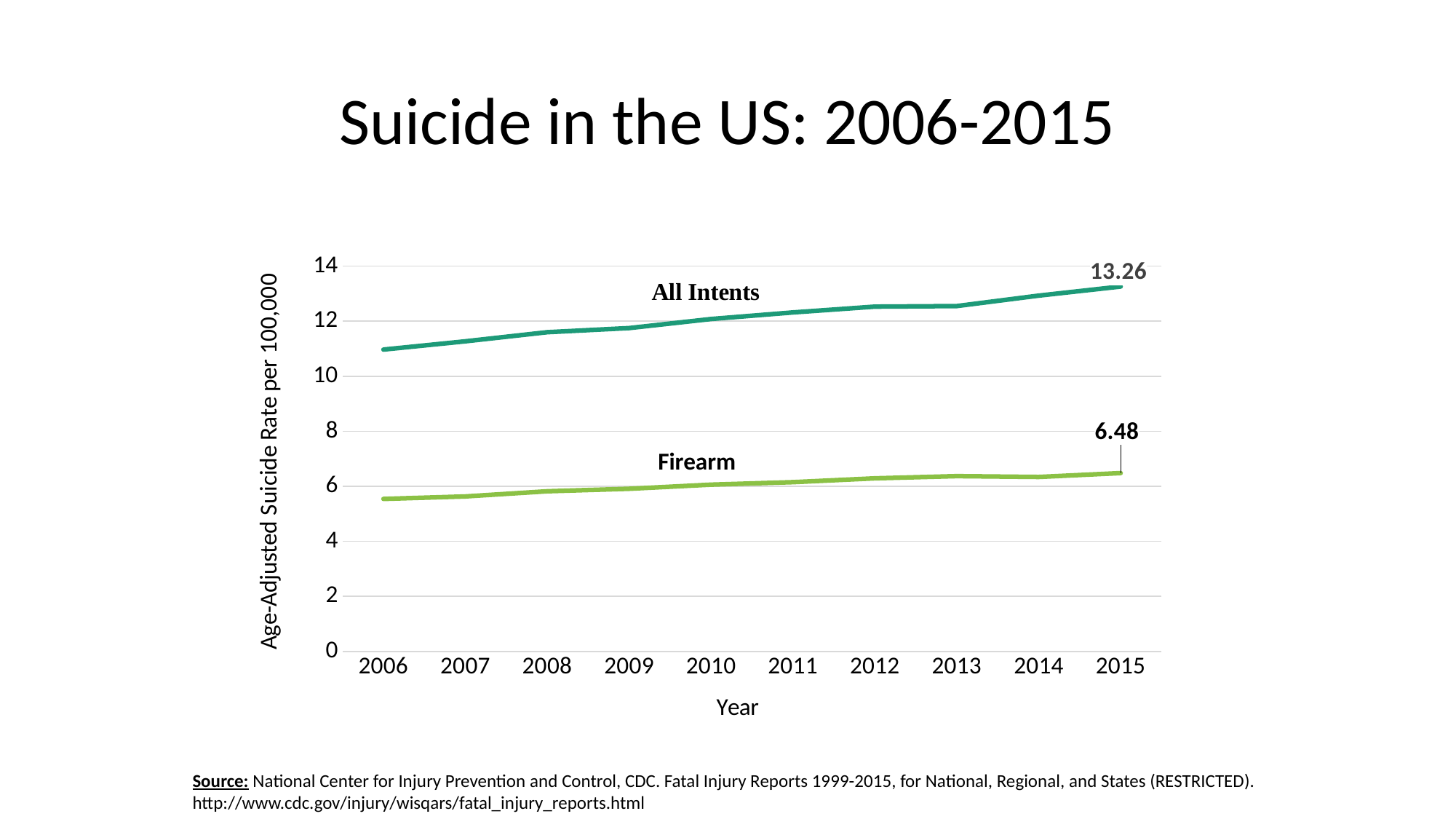

# Suicide in the US: 2006-2015

### Chart

| Category | All Intents | Firearm |
|---|---|---|
| 2006 | 10.97 | 5.54 |
| 2007 | 11.27 | 5.63 |
| 2008 | 11.6 | 5.82 |
| 2009 | 11.75 | 5.91 |
| 2010 | 12.08 | 6.06 |
| 2011 | 12.32 | 6.15 |
| 2012 | 12.53 | 6.29 |
| 2013 | 12.55 | 6.37 |
| 2014 | 12.93 | 6.34 |
| 2015 | 13.26 | 6.48 |
Firearm
Source: National Center for Injury Prevention and Control, CDC. Fatal Injury Reports 1999-2015, for National, Regional, and States (RESTRICTED). http://www.cdc.gov/injury/wisqars/fatal_injury_reports.html